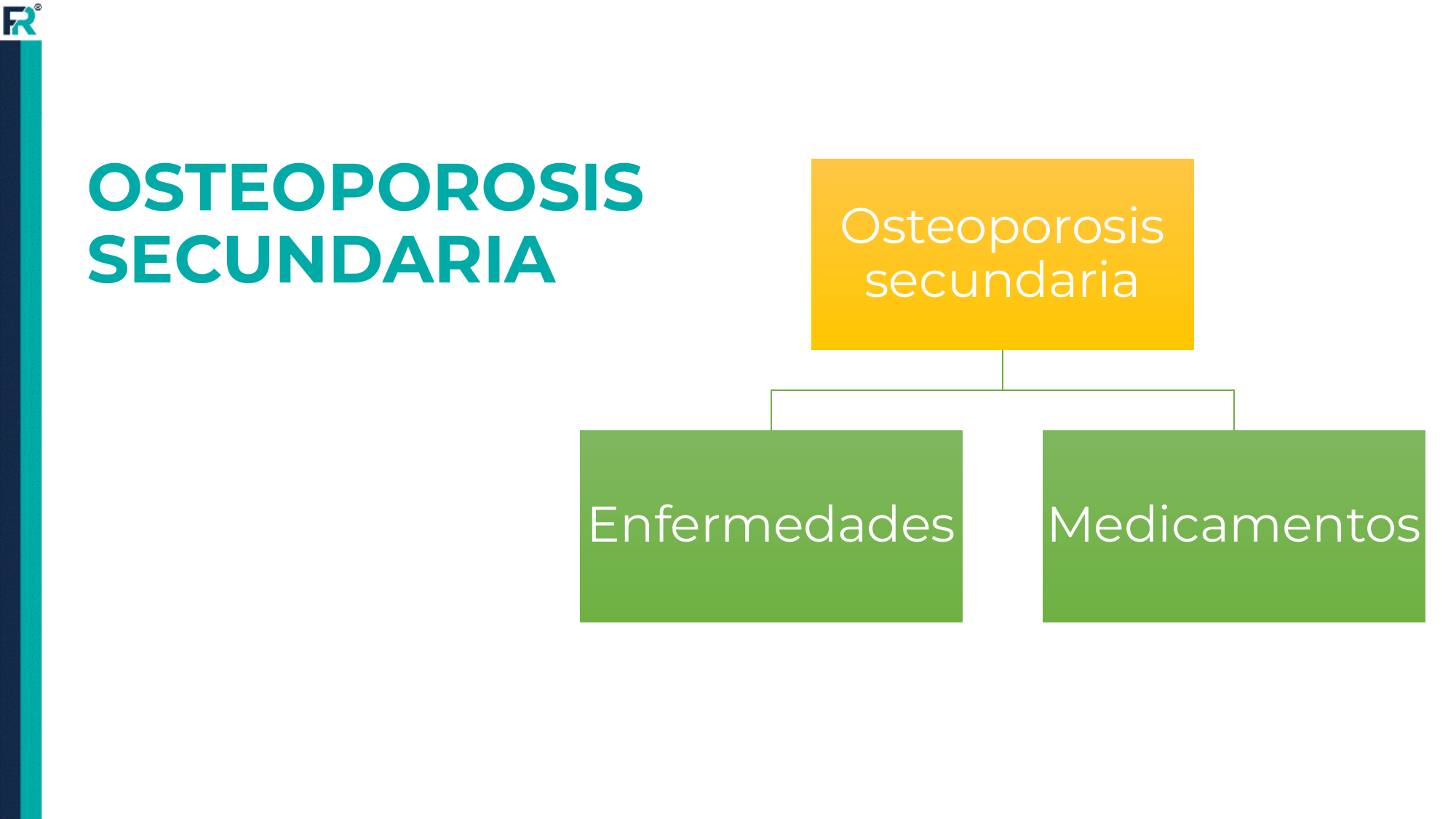

# OSTEOPOROSIS SECUNDARIA

Osteoporosis secundaria

Enfermedades

Medicamentos